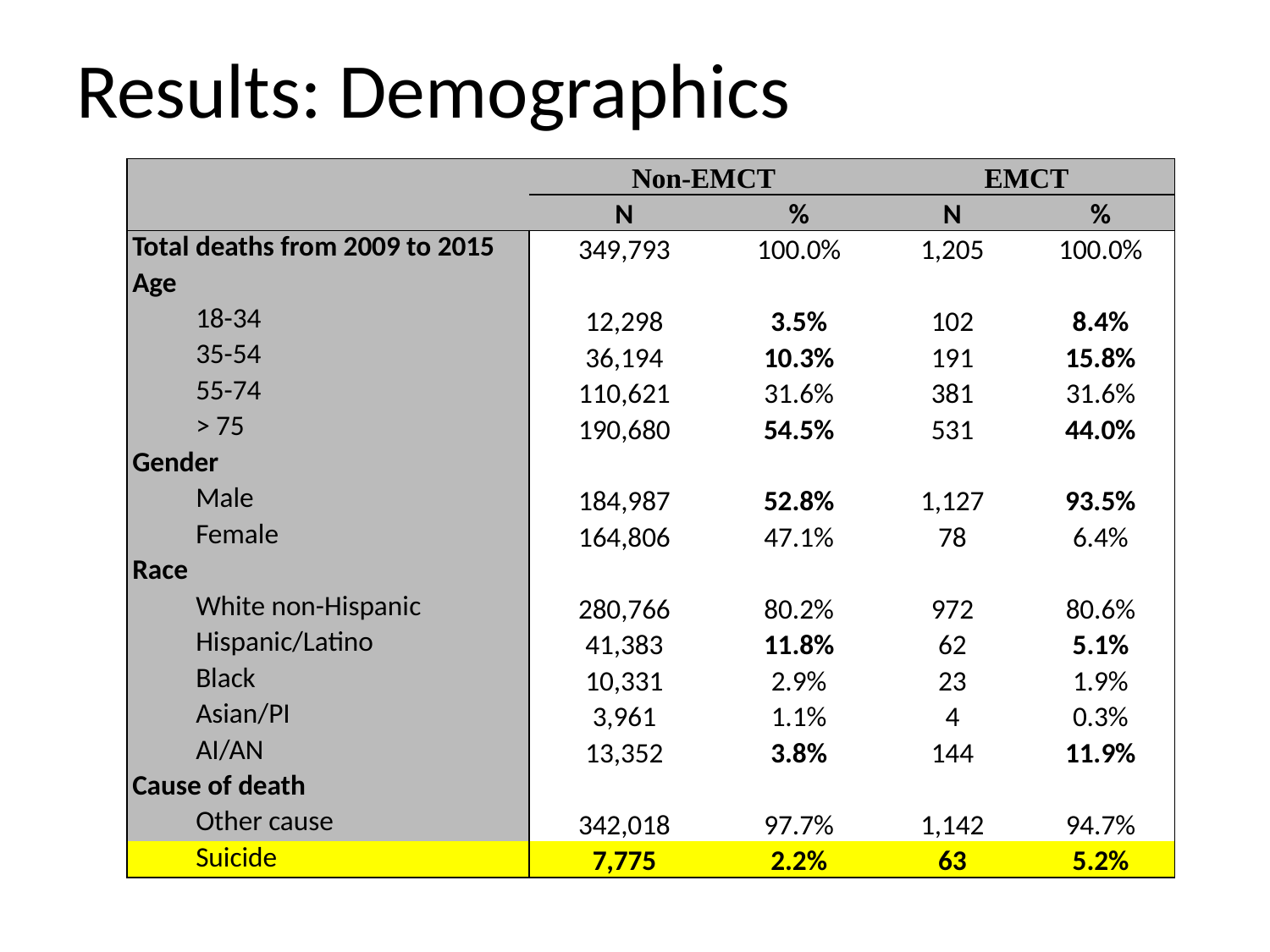

# Results: Demographics
|  | Non-EMCT |  | EMCT |  |
| --- | --- | --- | --- | --- |
|  | N | % | N | % |
| Total deaths from 2009 to 2015 | 349,793 | 100.0% | 1,205 | 100.0% |
| Age | 12,298 | 3.5% | 102 | 8.4% |
| 18-34 |  |  |  |  |
| 35-54 | 36,194 | 10.3% | 191 | 15.8% |
| 55-74 | 110,621 | 31.6% | 381 | 31.6% |
| > 75 | 190,680 | 54.5% | 531 | 44.0% |
| Gender | 184,987 | 52.8% | 1,127 | 93.5% |
| Male |  |  |  |  |
| Female | 164,806 | 47.1% | 78 | 6.4% |
| Race | 280,766 | 80.2% | 972 | 80.6% |
| White non-Hispanic |  |  |  |  |
| Hispanic/Latino | 41,383 | 11.8% | 62 | 5.1% |
| Black | 10,331 | 2.9% | 23 | 1.9% |
| Asian/PI | 3,961 | 1.1% | 4 | 0.3% |
| AI/AN | 13,352 | 3.8% | 144 | 11.9% |
| Cause of death | 342,018 | 97.7% | 1,142 | 94.7% |
| Other cause |  |  |  |  |
| Suicide | 7,775 | 2.2% | 63 | 5.2% |